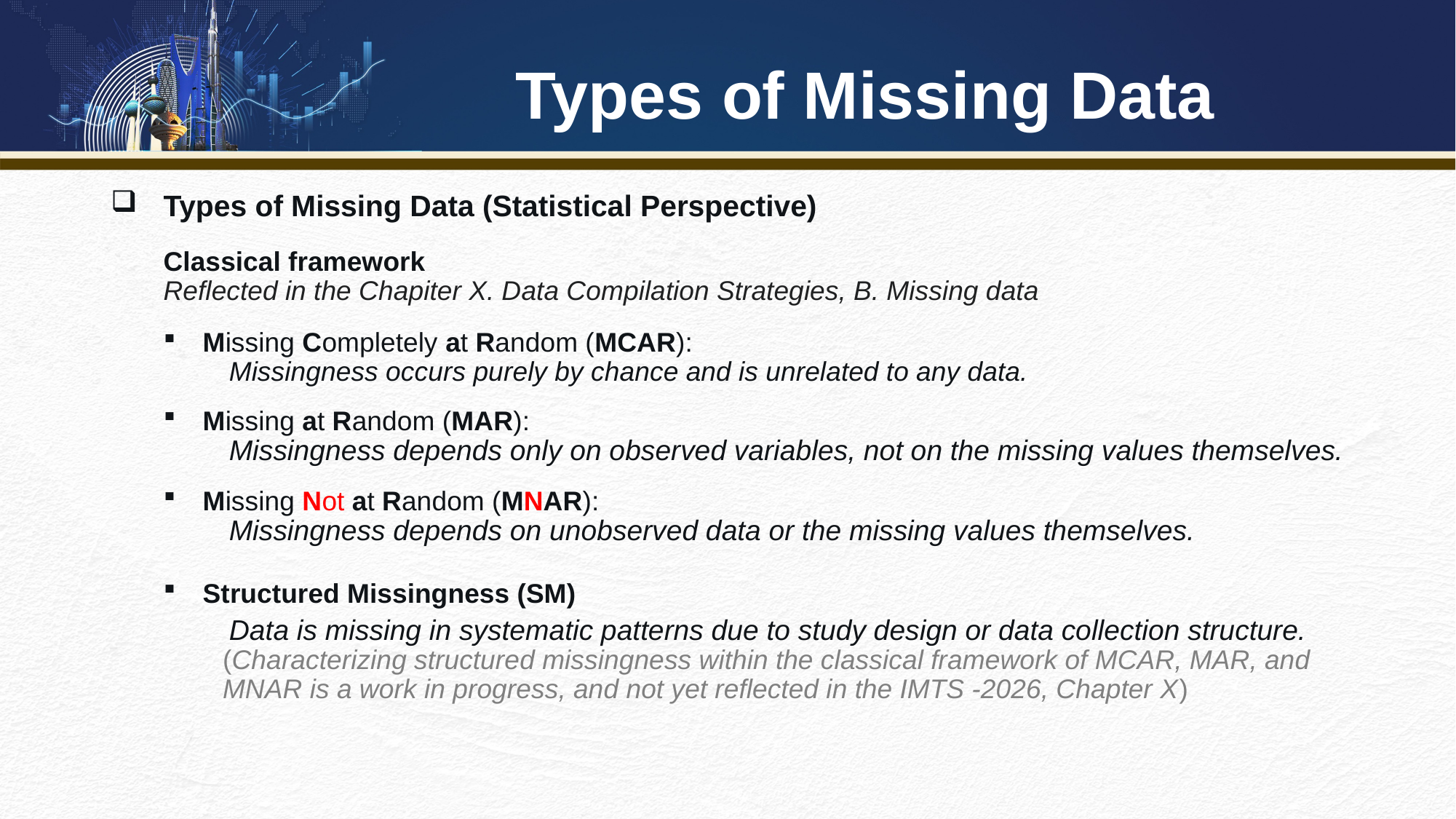

# Types of Missing Data
Types of Missing Data (Statistical Perspective)
Classical framework
Reflected in the Chapiter X. Data Compilation Strategies, B. Missing data
Missing Completely at Random (MCAR):
Missingness occurs purely by chance and is unrelated to any data.
Missing at Random (MAR):
Missingness depends only on observed variables, not on the missing values themselves.
Missing Not at Random (MNAR):
Missingness depends on unobserved data or the missing values themselves.
Structured Missingness (SM)
Data is missing in systematic patterns due to study design or data collection structure. (Characterizing structured missingness within the classical framework of MCAR, MAR, and MNAR is a work in progress, and not yet reflected in the IMTS -2026, Chapter X)